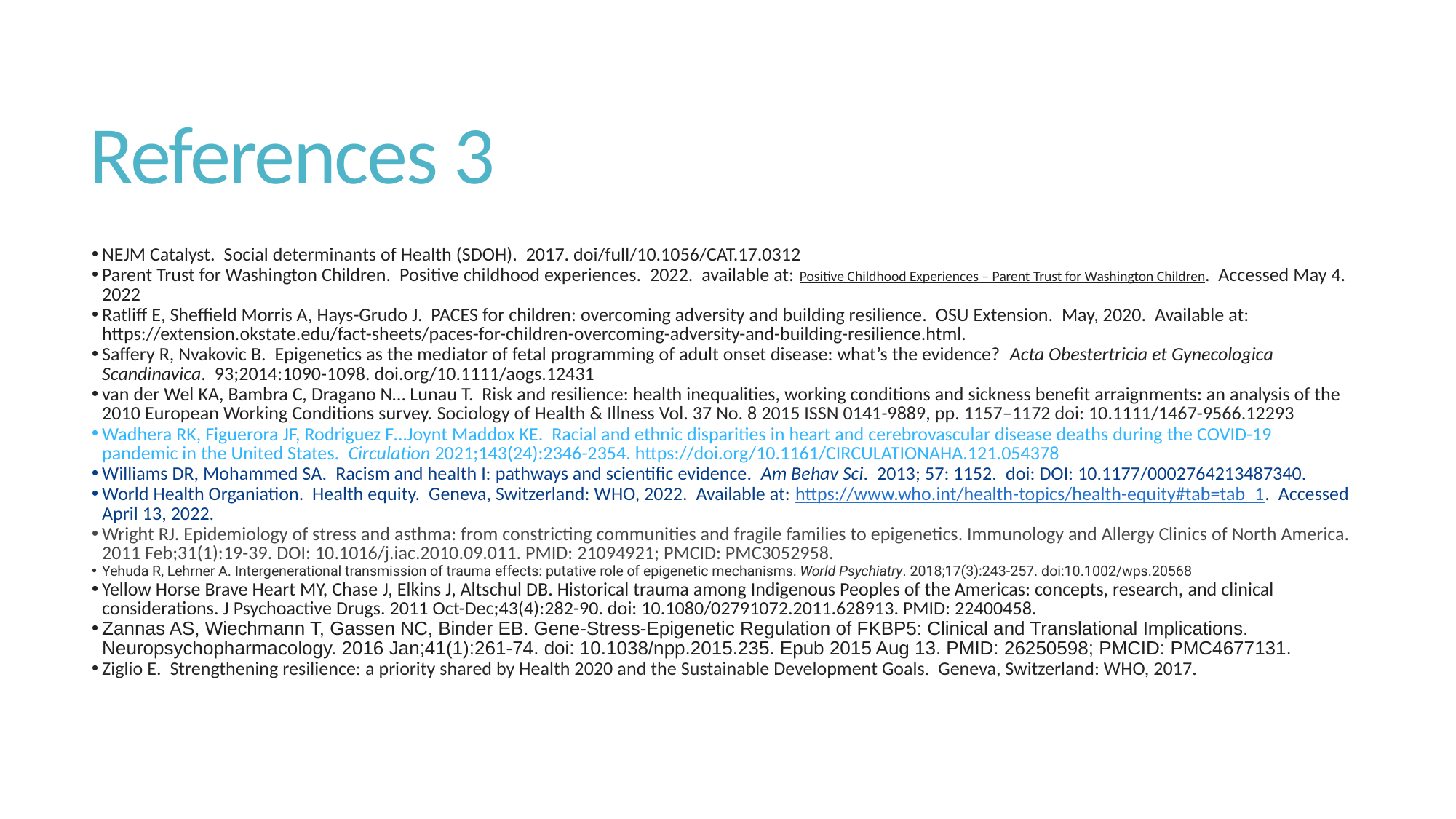

# References 3
NEJM Catalyst.  Social determinants of Health (SDOH).  2017. doi/full/10.1056/CAT.17.0312
Parent Trust for Washington Children.  Positive childhood experiences.  2022.  available at: Positive Childhood Experiences – Parent Trust for Washington Children.  Accessed May 4. 2022
Ratliff E, Sheffield Morris A, Hays-Grudo J.  PACES for children: overcoming adversity and building resilience.  OSU Extension.  May, 2020.  Available at: https://extension.okstate.edu/fact-sheets/paces-for-children-overcoming-adversity-and-building-resilience.html.
Saffery R, Nvakovic B.  Epigenetics as the mediator of fetal programming of adult onset disease: what’s the evidence?  Acta Obestertricia et Gynecologica Scandinavica.  93;2014:1090-1098. doi.org/10.1111/aogs.12431
van der Wel KA, Bambra C, Dragano N… Lunau T.  Risk and resilience: health inequalities, working conditions and sickness benefit arraignments: an analysis of the 2010 European Working Conditions survey. Sociology of Health & Illness Vol. 37 No. 8 2015 ISSN 0141-9889, pp. 1157–1172 doi: 10.1111/1467-9566.12293
Wadhera RK, Figuerora JF, Rodriguez F…Joynt Maddox KE.  Racial and ethnic disparities in heart and cerebrovascular disease deaths during the COVID-19 pandemic in the United States.  Circulation 2021;143(24):2346-2354. https://doi.org/10.1161/CIRCULATIONAHA.121.054378
Williams DR, Mohammed SA.  Racism and health I: pathways and scientific evidence.  Am Behav Sci.  2013; 57: 1152.  doi: DOI: 10.1177/0002764213487340.
World Health Organiation.  Health equity.  Geneva, Switzerland: WHO, 2022.  Available at: https://www.who.int/health-topics/health-equity#tab=tab_1.  Accessed April 13, 2022.
Wright RJ. Epidemiology of stress and asthma: from constricting communities and fragile families to epigenetics. Immunology and Allergy Clinics of North America. 2011 Feb;31(1):19-39. DOI: 10.1016/j.iac.2010.09.011. PMID: 21094921; PMCID: PMC3052958.
Yehuda R, Lehrner A. Intergenerational transmission of trauma effects: putative role of epigenetic mechanisms. World Psychiatry. 2018;17(3):243-257. doi:10.1002/wps.20568
Yellow Horse Brave Heart MY, Chase J, Elkins J, Altschul DB. Historical trauma among Indigenous Peoples of the Americas: concepts, research, and clinical considerations. J Psychoactive Drugs. 2011 Oct-Dec;43(4):282-90. doi: 10.1080/02791072.2011.628913. PMID: 22400458.
Zannas AS, Wiechmann T, Gassen NC, Binder EB. Gene-Stress-Epigenetic Regulation of FKBP5: Clinical and Translational Implications. Neuropsychopharmacology. 2016 Jan;41(1):261-74. doi: 10.1038/npp.2015.235. Epub 2015 Aug 13. PMID: 26250598; PMCID: PMC4677131.
Ziglio E.  Strengthening resilience: a priority shared by Health 2020 and the Sustainable Development Goals.  Geneva, Switzerland: WHO, 2017.